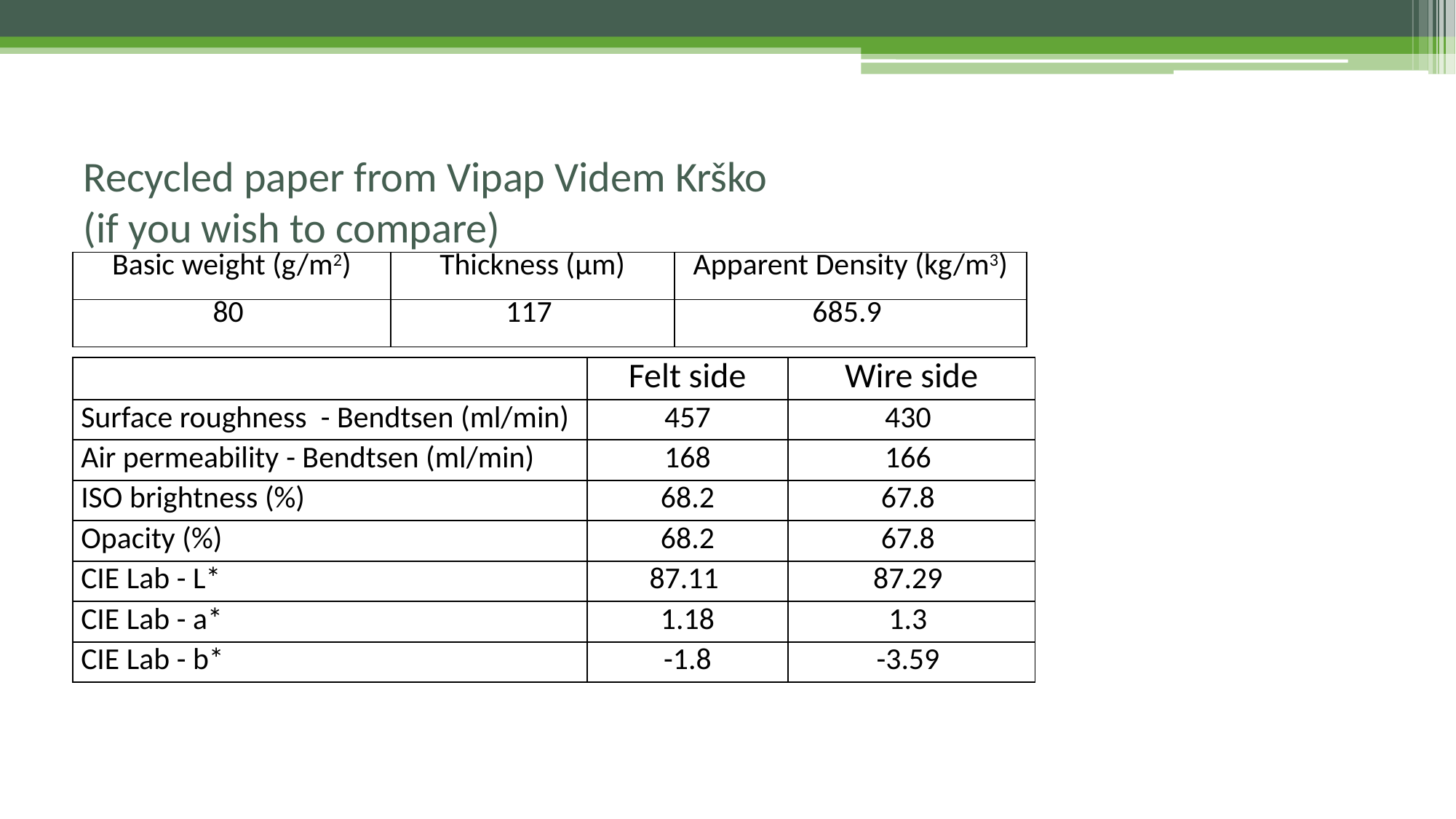

# Recycled paper from Vipap Videm Krško (if you wish to compare)
| Basic weight (g/m2) | Thickness (µm) | Apparent Density (kg/m3) |
| --- | --- | --- |
| 80 | 117 | 685.9 |
|  | Felt side | Wire side |
| --- | --- | --- |
| Surface roughness - Bendtsen (ml/min) | 457 | 430 |
| Air permeability - Bendtsen (ml/min) | 168 | 166 |
| ISO brightness (%) | 68.2 | 67.8 |
| Opacity (%) | 68.2 | 67.8 |
| CIE Lab - L\* | 87.11 | 87.29 |
| CIE Lab - a\* | 1.18 | 1.3 |
| CIE Lab - b\* | -1.8 | -3.59 |